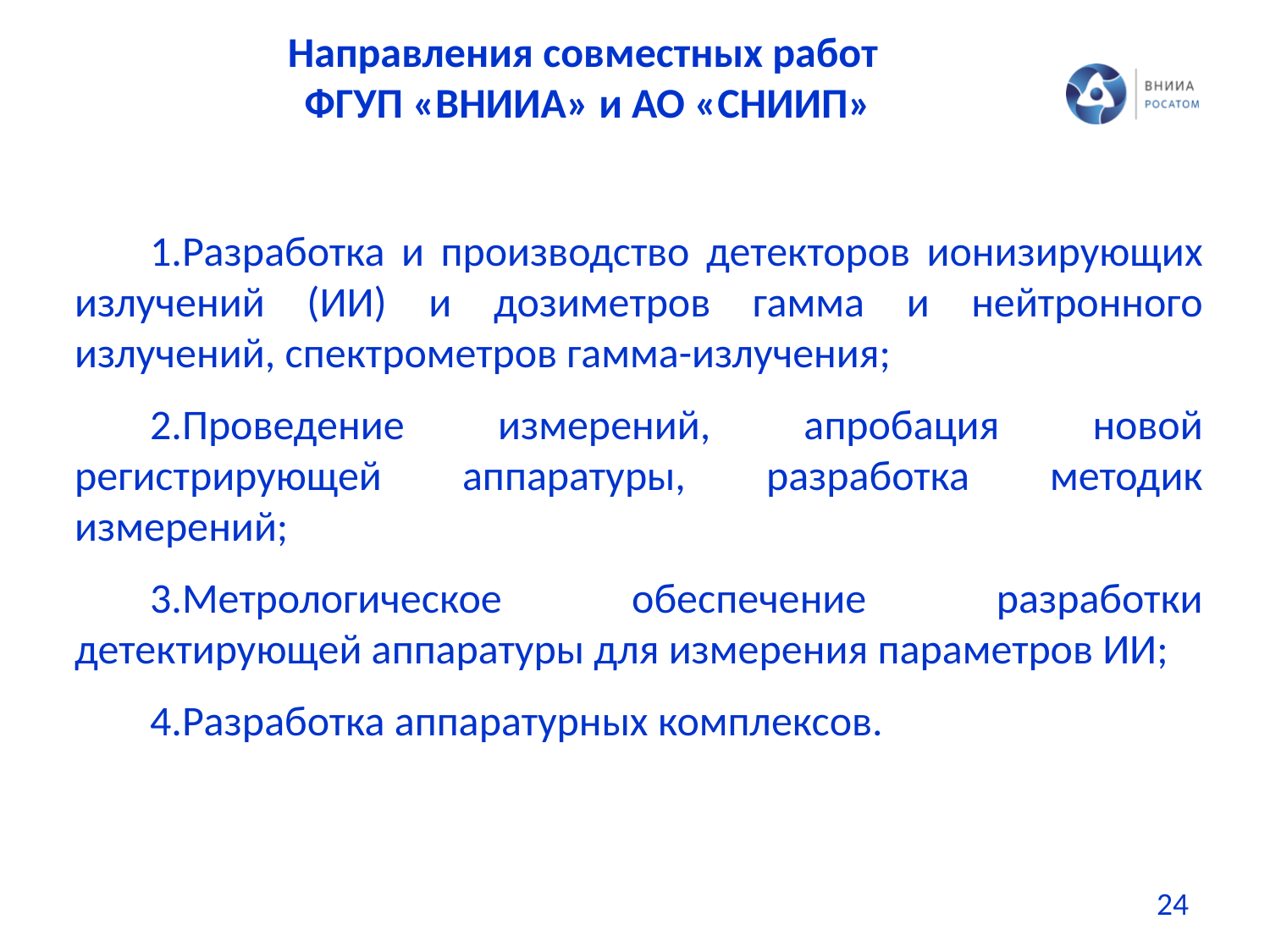

Направления совместных работ
ФГУП «ВНИИА» и АО «СНИИП»
Разработка и производство детекторов ионизирующих излучений (ИИ) и дозиметров гамма и нейтронного излучений, спектрометров гамма-излучения;
Проведение измерений, апробация новой регистрирующей аппаратуры, разработка методик измерений;
Метрологическое обеспечение разработки детектирующей аппаратуры для измерения параметров ИИ;
Разработка аппаратурных комплексов.
24